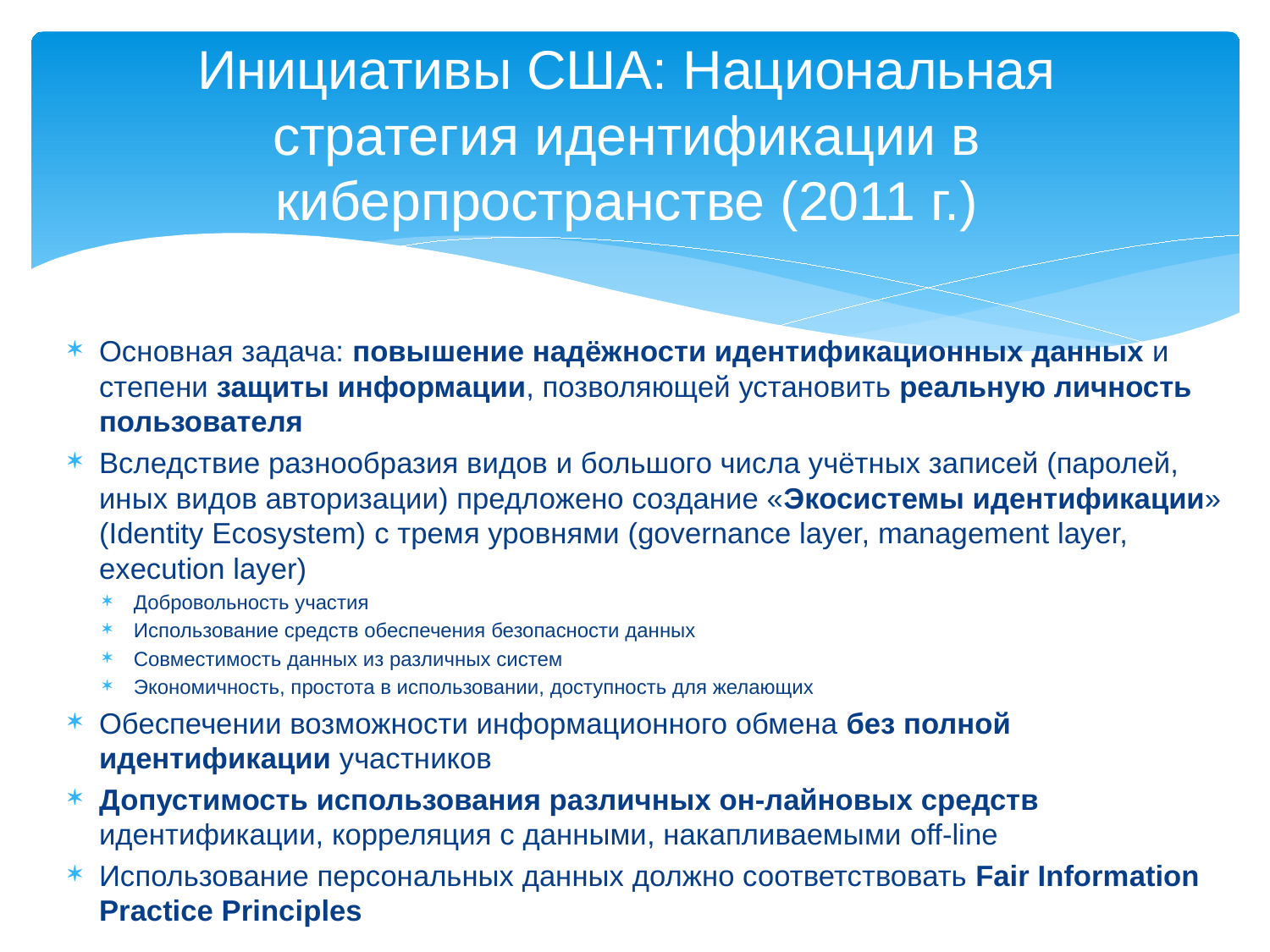

# Инициативы США: Национальная стратегия идентификации в киберпространстве (2011 г.)
Основная задача: повышение надёжности идентификационных данных и степени защиты информации, позволяющей установить реальную личность пользователя
Вследствие разнообразия видов и большого числа учётных записей (паролей, иных видов авторизации) предложено создание «Экосистемы идентификации» (Identity Ecosystem) с тремя уровнями (governance layer, management layer, execution layer)
Добровольность участия
Использование средств обеспечения безопасности данных
Совместимость данных из различных систем
Экономичность, простота в использовании, доступность для желающих
Обеспечении возможности информационного обмена без полной идентификации участников
Допустимость использования различных он-лайновых средств идентификации, корреляция с данными, накапливаемыми off-line
Использование персональных данных должно соответствовать Fair Information Practice Principles